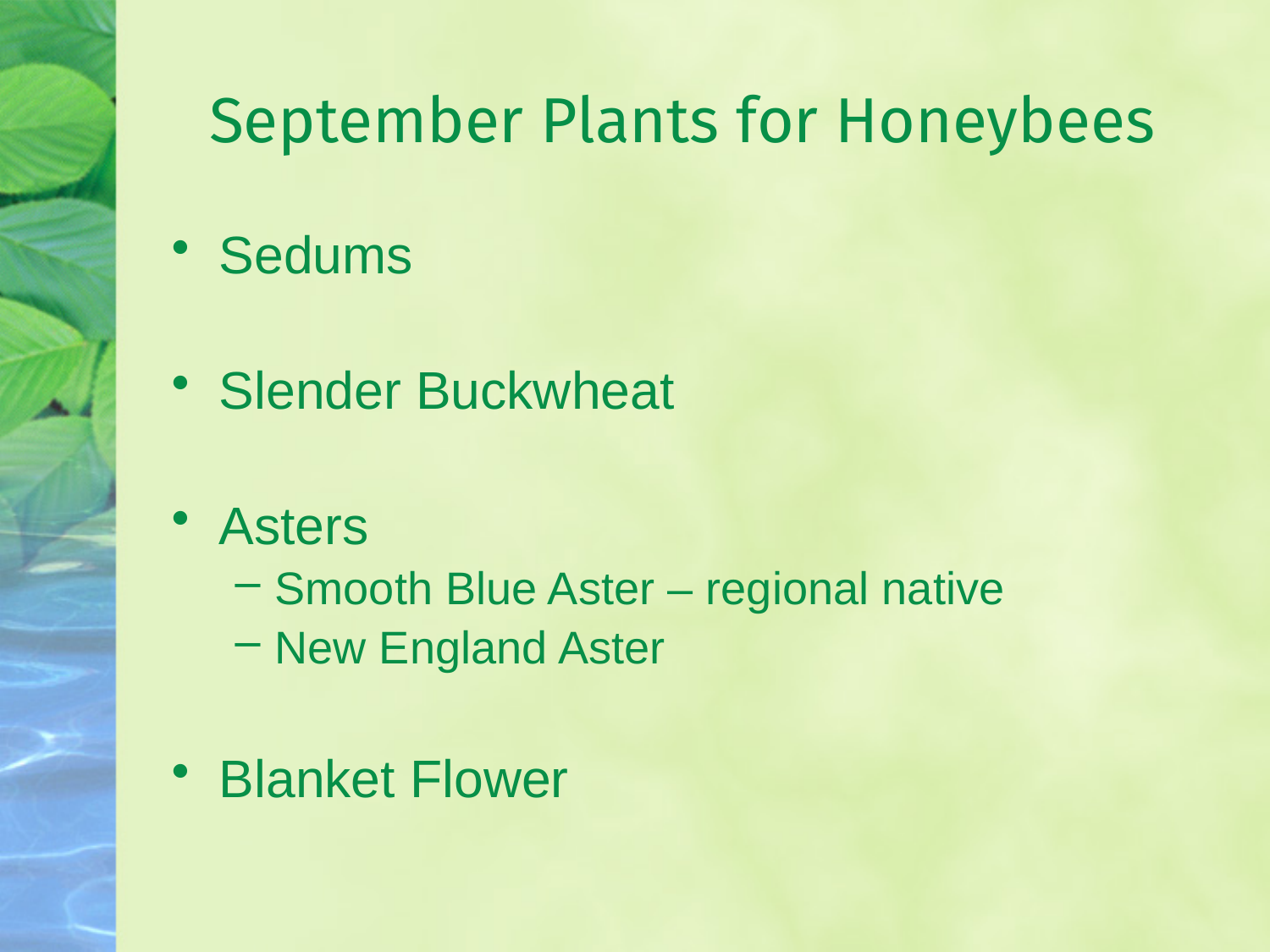

# September Plants for Honeybees
Sedums

Slender Buckwheat

Asters
Smooth Blue Aster – regional native
New England Aster

Blanket Flower